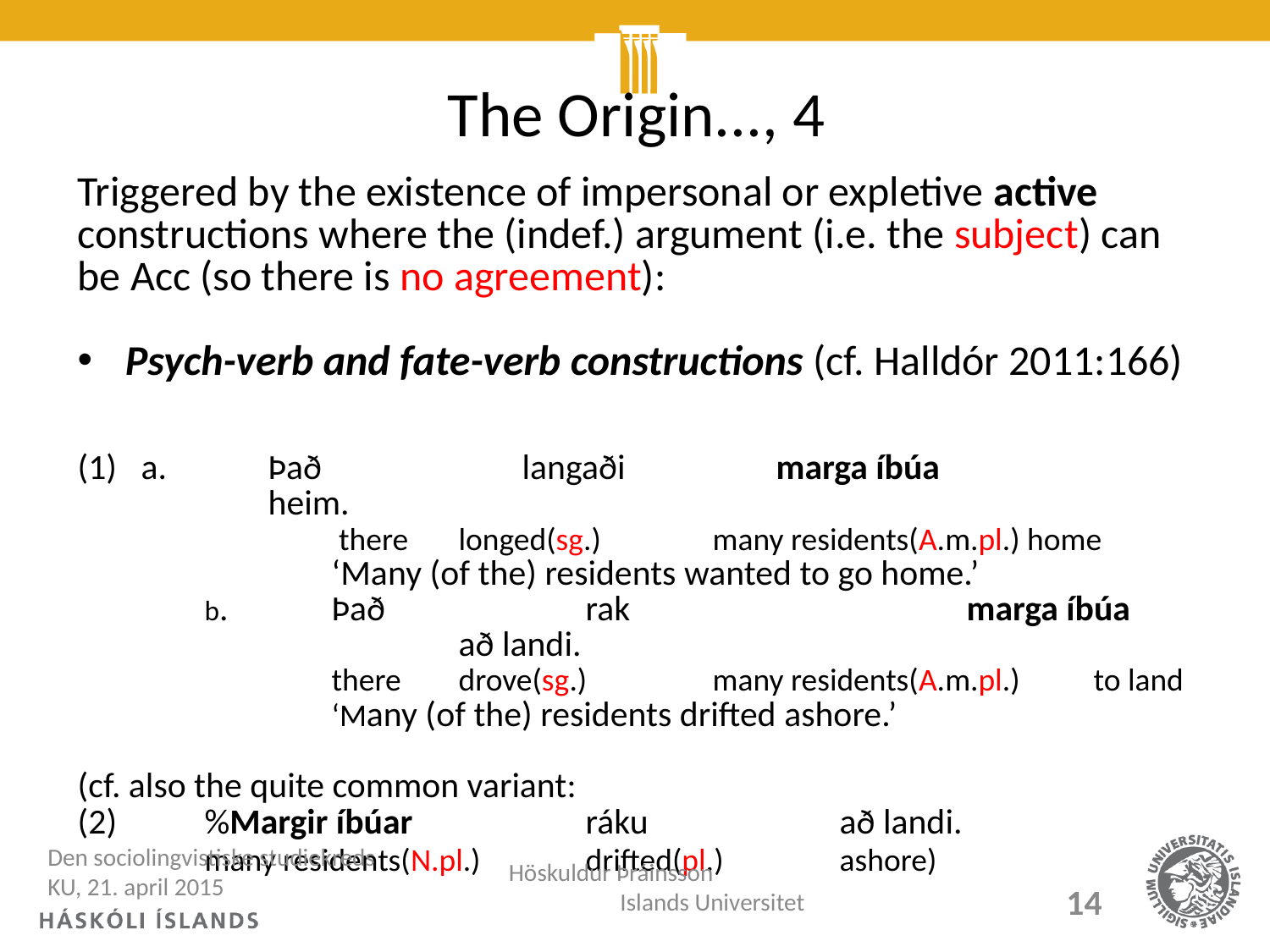

# The Origin..., 4
Triggered by the existence of impersonal or expletive active constructions where the (indef.) argument (i.e. the subject) can be Acc (so there is no agreement):

Psych-verb and fate-verb constructions (cf. Halldór 2011:166)

a.	Það 		langaði 		marga íbúa 			heim.
		 there 	longed(sg.) 	many residents(A.m.pl.) home
		‘Many (of the) residents wanted to go home.’
	b. 	Það		rak 			marga íbúa			að landi.
		there 	drove(sg.) 	many residents(A.m.pl.)	to land
		‘Many (of the) residents drifted ashore.’

(cf. also the quite common variant:
(2)	%Margir íbúar 		ráku 		að landi.
	many residents(N.pl.) 	drifted(pl.)	ashore)
Den sociolingvistiske studiekreds KU, 21. april 2015
Höskuldur Þráinsson                                      Islands Universitet
14